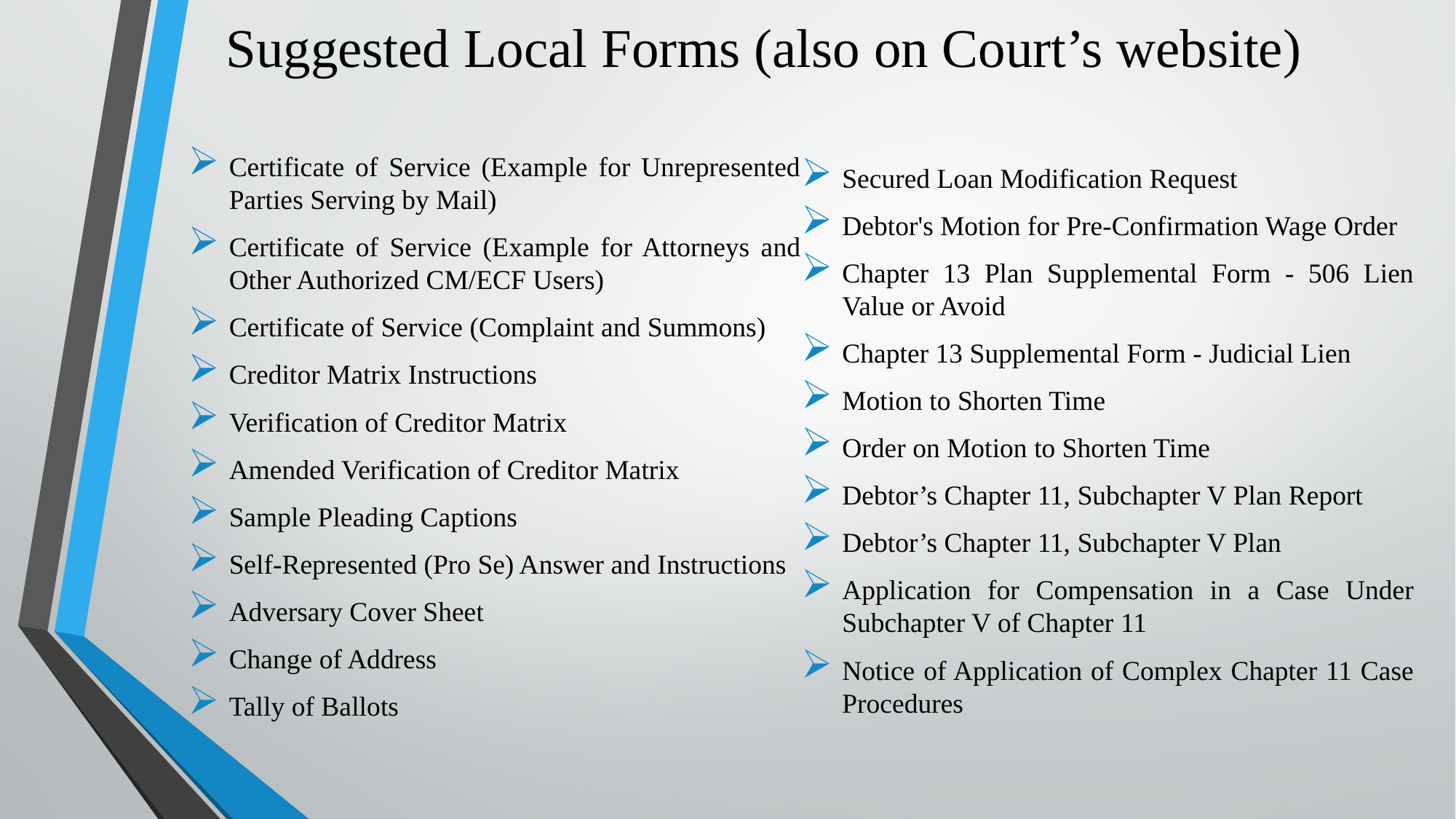

# Suggested Local Forms (also on Court’s website)

Certificate of Service (Example for Unrepresented Parties Serving by Mail)
Certificate of Service (Example for Attorneys and Other Authorized CM/ECF Users)
Certificate of Service (Complaint and Summons)
Creditor Matrix Instructions
Verification of Creditor Matrix
Amended Verification of Creditor Matrix
Sample Pleading Captions
Self-Represented (Pro Se) Answer and Instructions
Adversary Cover Sheet
Change of Address
Tally of Ballots

Secured Loan Modification Request
Debtor's Motion for Pre-Confirmation Wage Order
Chapter 13 Plan Supplemental Form - 506 Lien Value or Avoid
Chapter 13 Supplemental Form - Judicial Lien
Motion to Shorten Time
Order on Motion to Shorten Time
Debtor’s Chapter 11, Subchapter V Plan Report
Debtor’s Chapter 11, Subchapter V Plan
Application for Compensation in a Case Under Subchapter V of Chapter 11
Notice of Application of Complex Chapter 11 Case Procedures